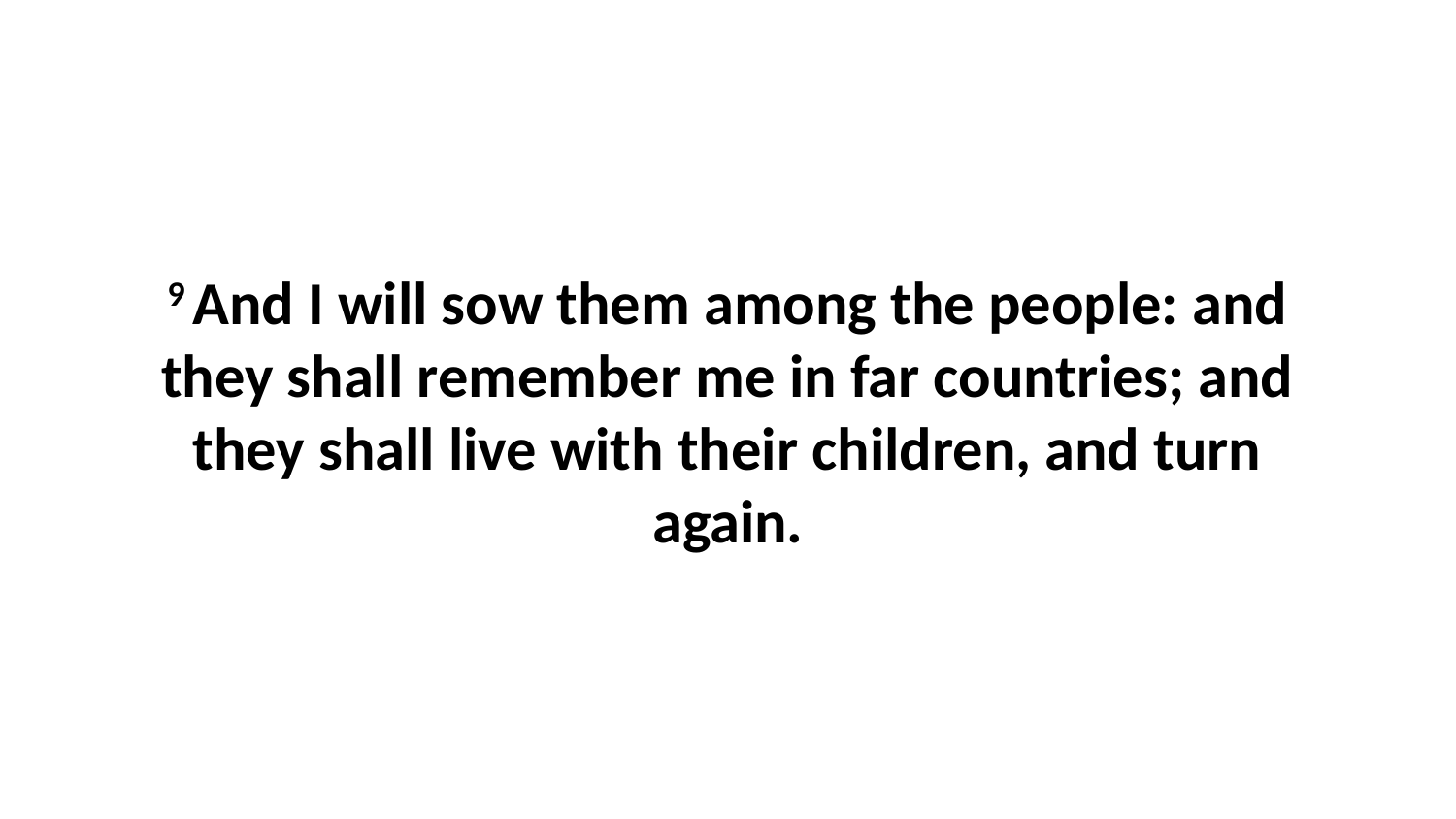

9 And I will sow them among the people: and they shall remember me in far countries; and they shall live with their children, and turn again.